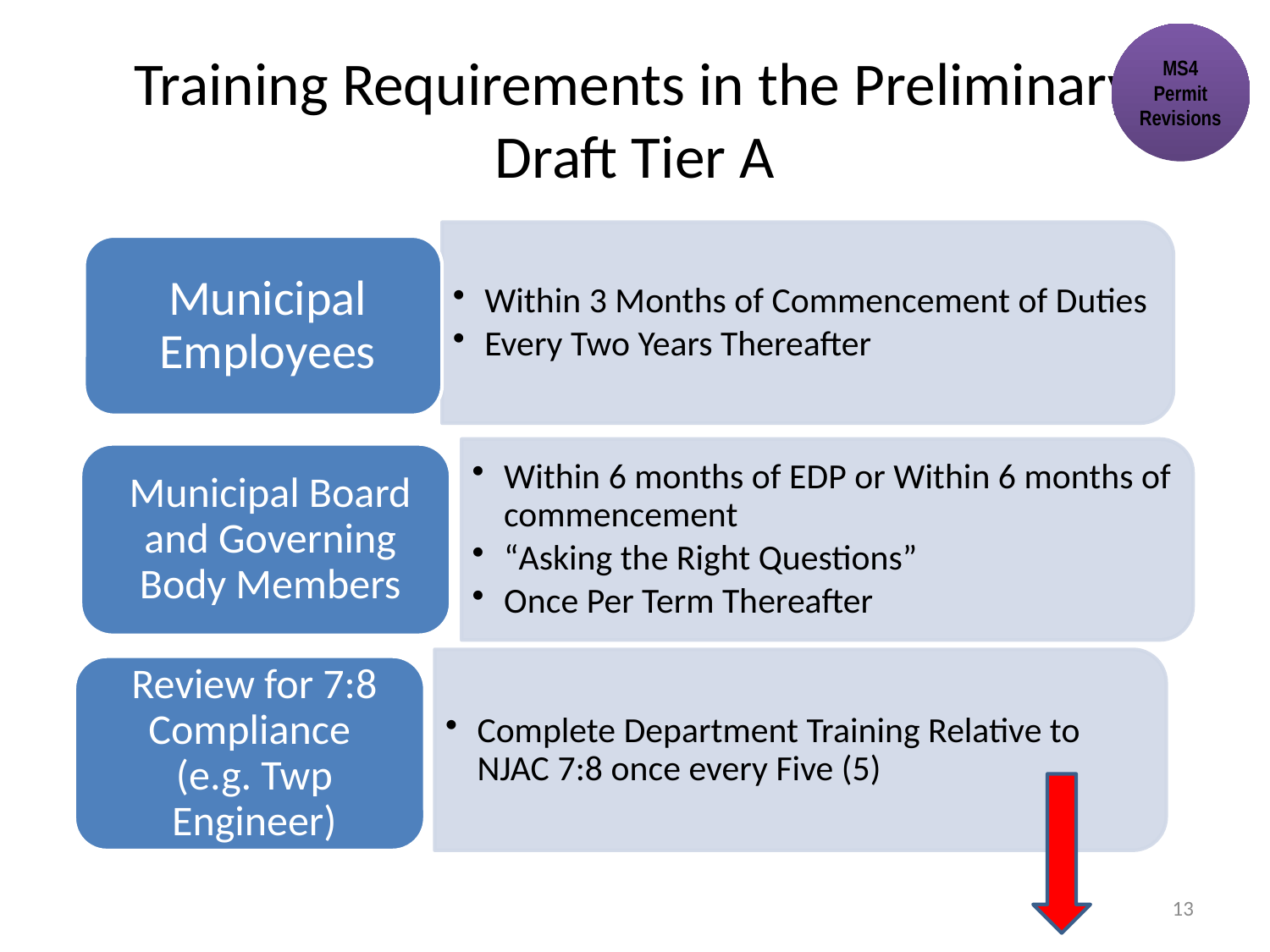

MS4 Permit Revisions
# Training Requirements in the Preliminary Draft Tier A
Within 3 Months of Commencement of Duties
Every Two Years Thereafter
Municipal Employees
Complete Department Training Relative to NJAC 7:8 once every Five (5)
Review for 7:8 Compliance
(e.g. Twp Engineer)
Within 6 months of EDP or Within 6 months of commencement
“Asking the Right Questions”
Once Per Term Thereafter
Municipal Board and Governing Body Members

13